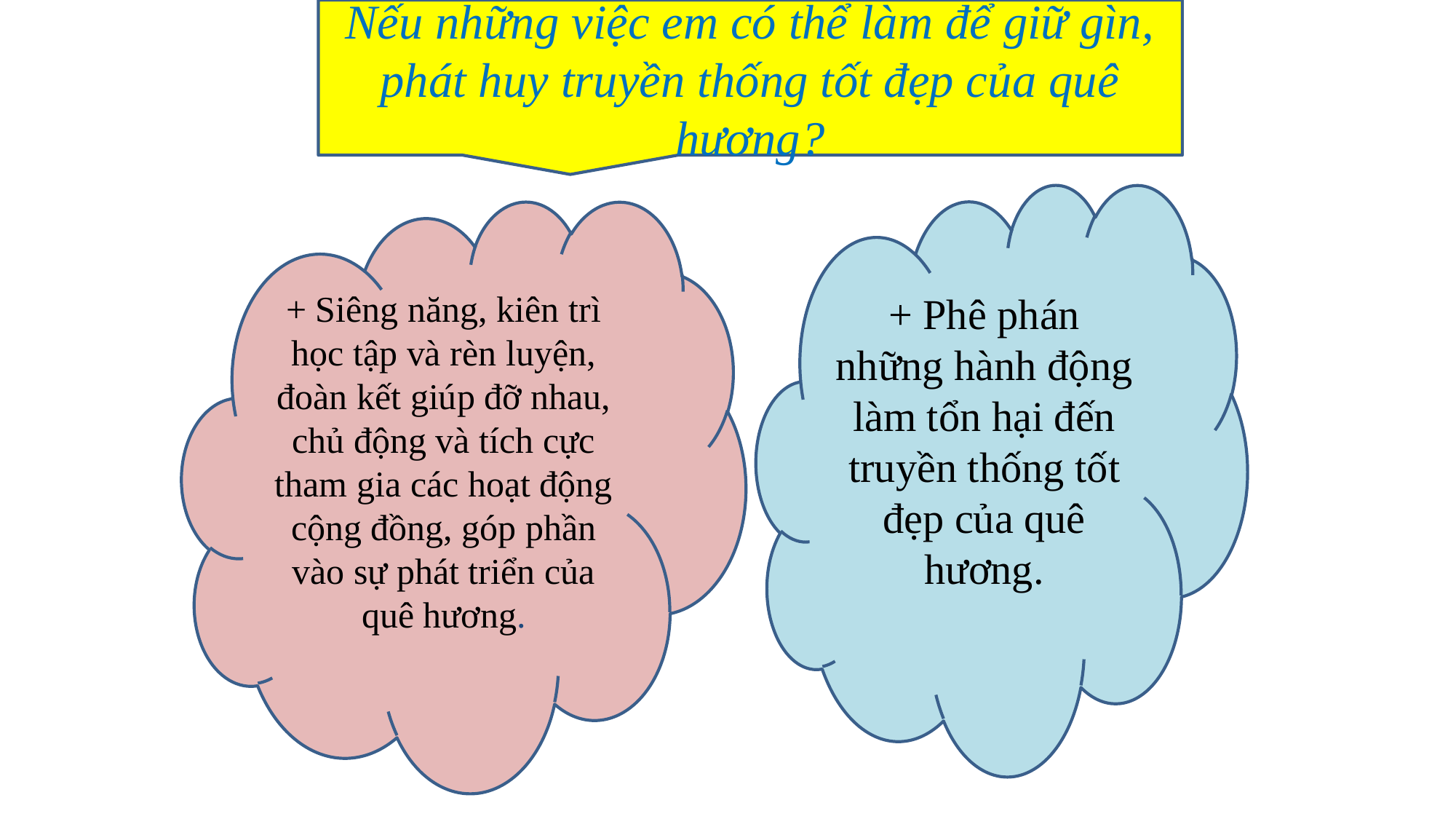

Nếu những việc em có thể làm để giữ gìn, phát huy truyền thống tốt đẹp của quê hương?
#
+ Phê phán những hành động làm tổn hại đến truyền thống tốt đẹp của quê hương.

+ Siêng năng, kiên trì học tập và rèn luyện, đoàn kết giúp đỡ nhau, chủ động và tích cực tham gia các hoạt động cộng đồng, góp phần vào sự phát triển của quê hương.